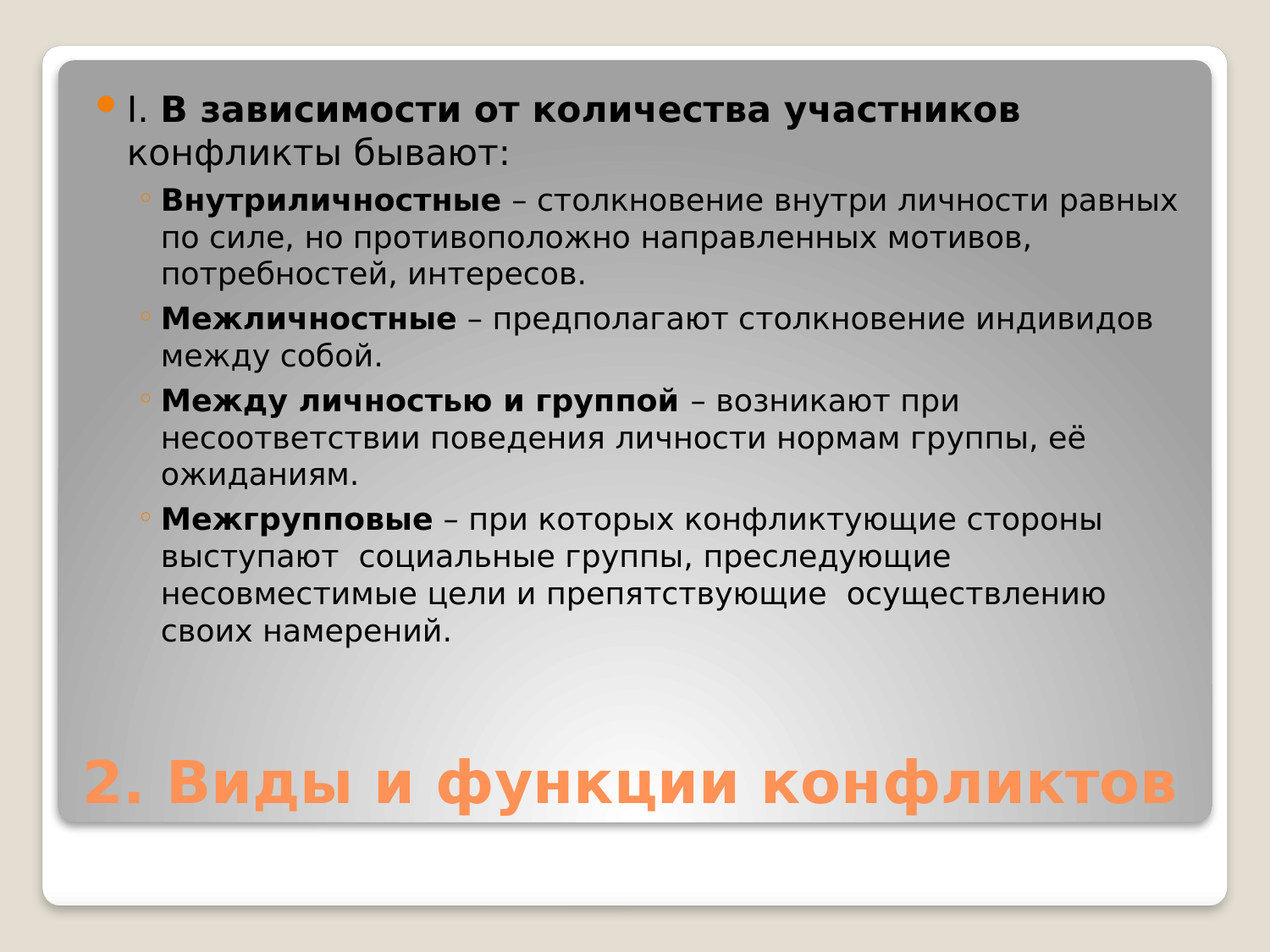

I. В зависимости от количества участников конфликты бывают:
Внутриличностные – столкновение внутри личности равных по силе, но противоположно направленных мотивов, потребностей, интересов.
Межличностные – предполагают столкновение индивидов между собой.
Между личностью и группой – возникают при несоответствии поведения личности нормам группы, её ожиданиям.
Межгрупповые – при которых конфликтующие стороны выступают  социальные группы, преследующие несовместимые цели и препятствующие  осуществлению своих намерений.

# 2. Виды и функции конфликтов